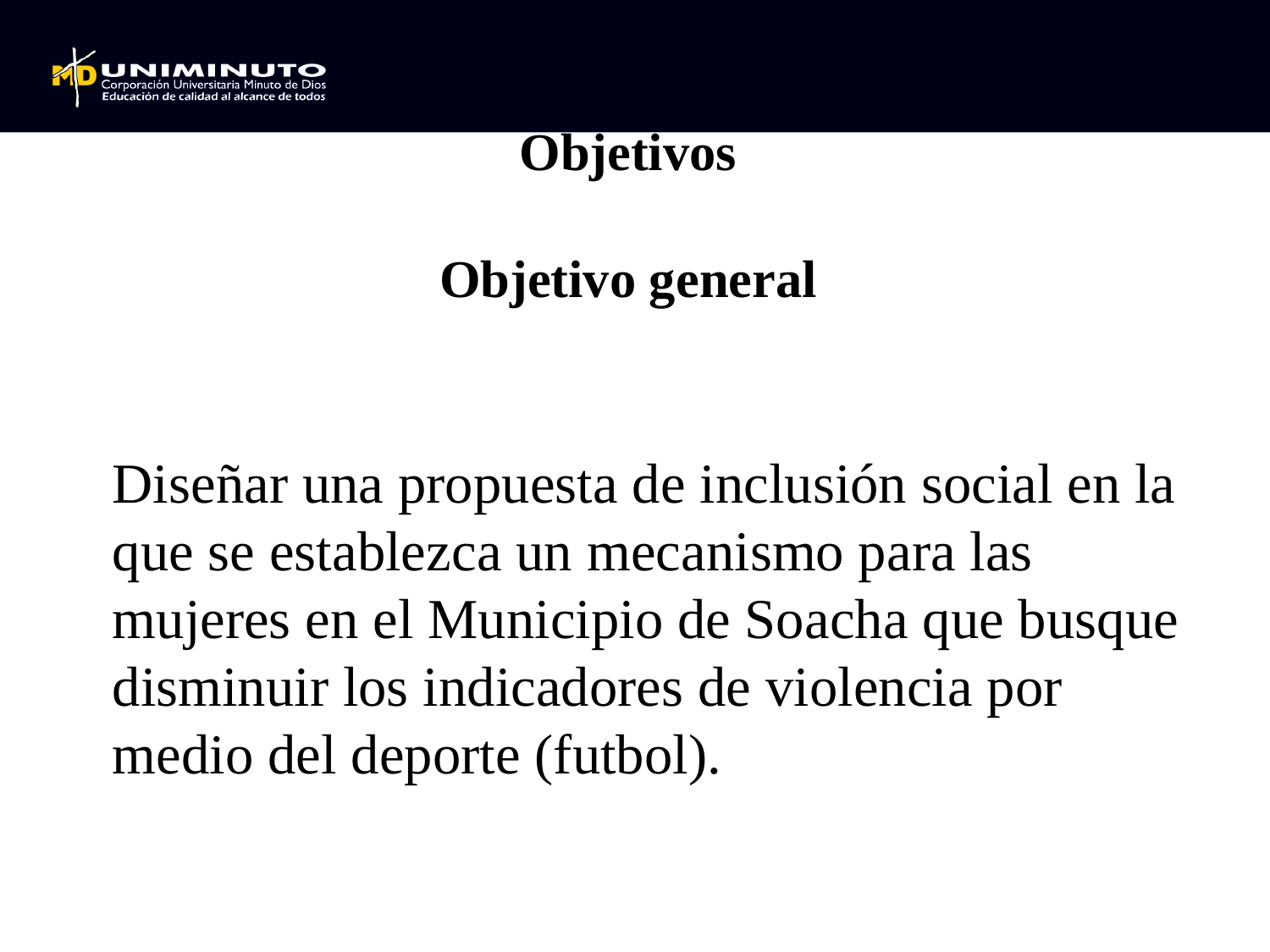

Objetivos

Objetivo general
Diseñar una propuesta de inclusión social en la que se establezca un mecanismo para las mujeres en el Municipio de Soacha que busque disminuir los indicadores de violencia por medio del deporte (futbol).